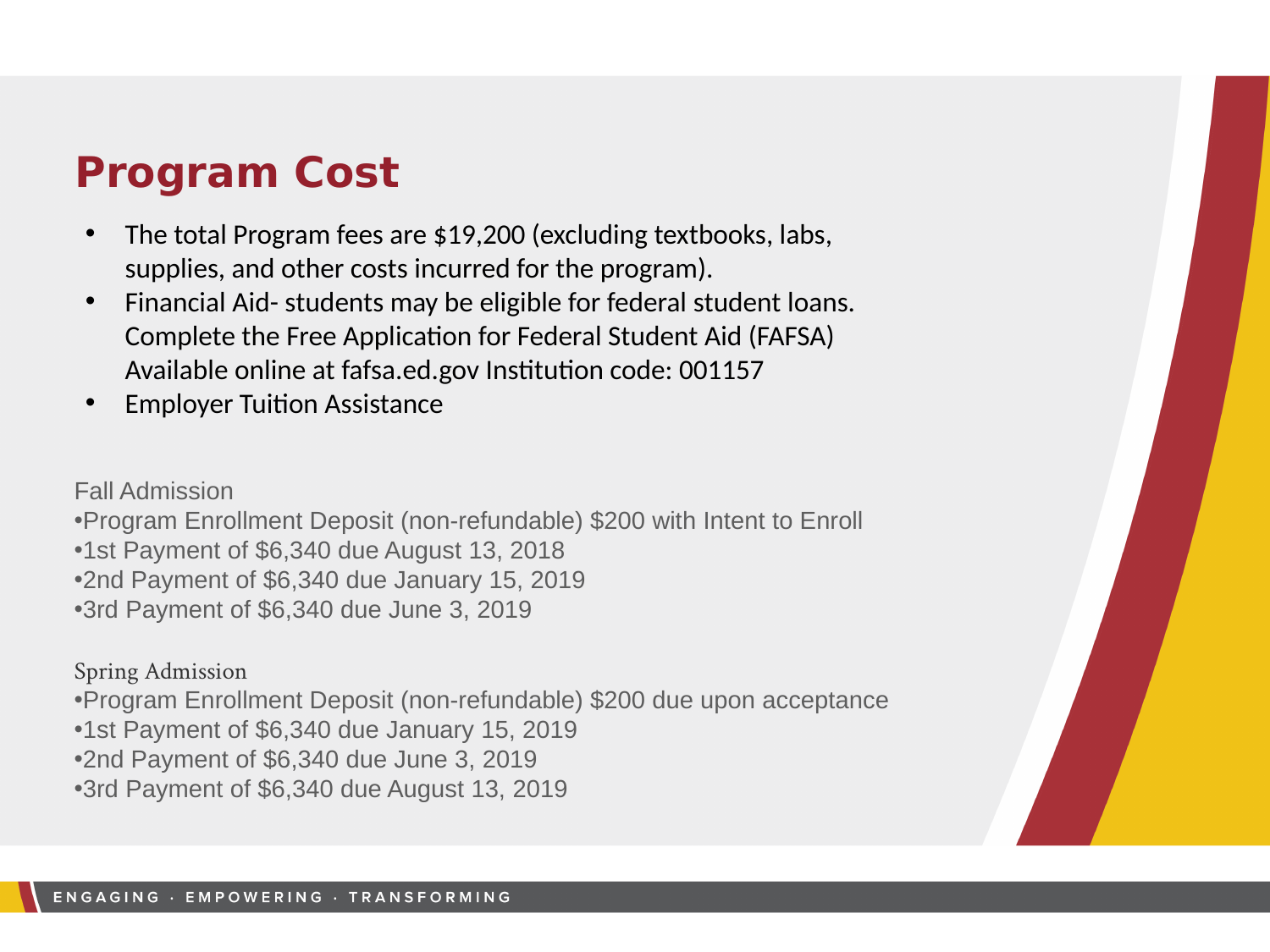

Program Cost
The total Program fees are $19,200 (excluding textbooks, labs, supplies, and other costs incurred for the program).
Financial Aid- students may be eligible for federal student loans. Complete the Free Application for Federal Student Aid (FAFSA) Available online at fafsa.ed.gov Institution code: 001157
Employer Tuition Assistance

Fall Admission
Program Enrollment Deposit (non-refundable) $200 with Intent to Enroll
1st Payment of $6,340 due August 13, 2018
2nd Payment of $6,340 due January 15, 2019
3rd Payment of $6,340 due June 3, 2019
Spring Admission
Program Enrollment Deposit (non-refundable) $200 due upon acceptance
1st Payment of $6,340 due January 15, 2019
2nd Payment of $6,340 due June 3, 2019
3rd Payment of $6,340 due August 13, 2019